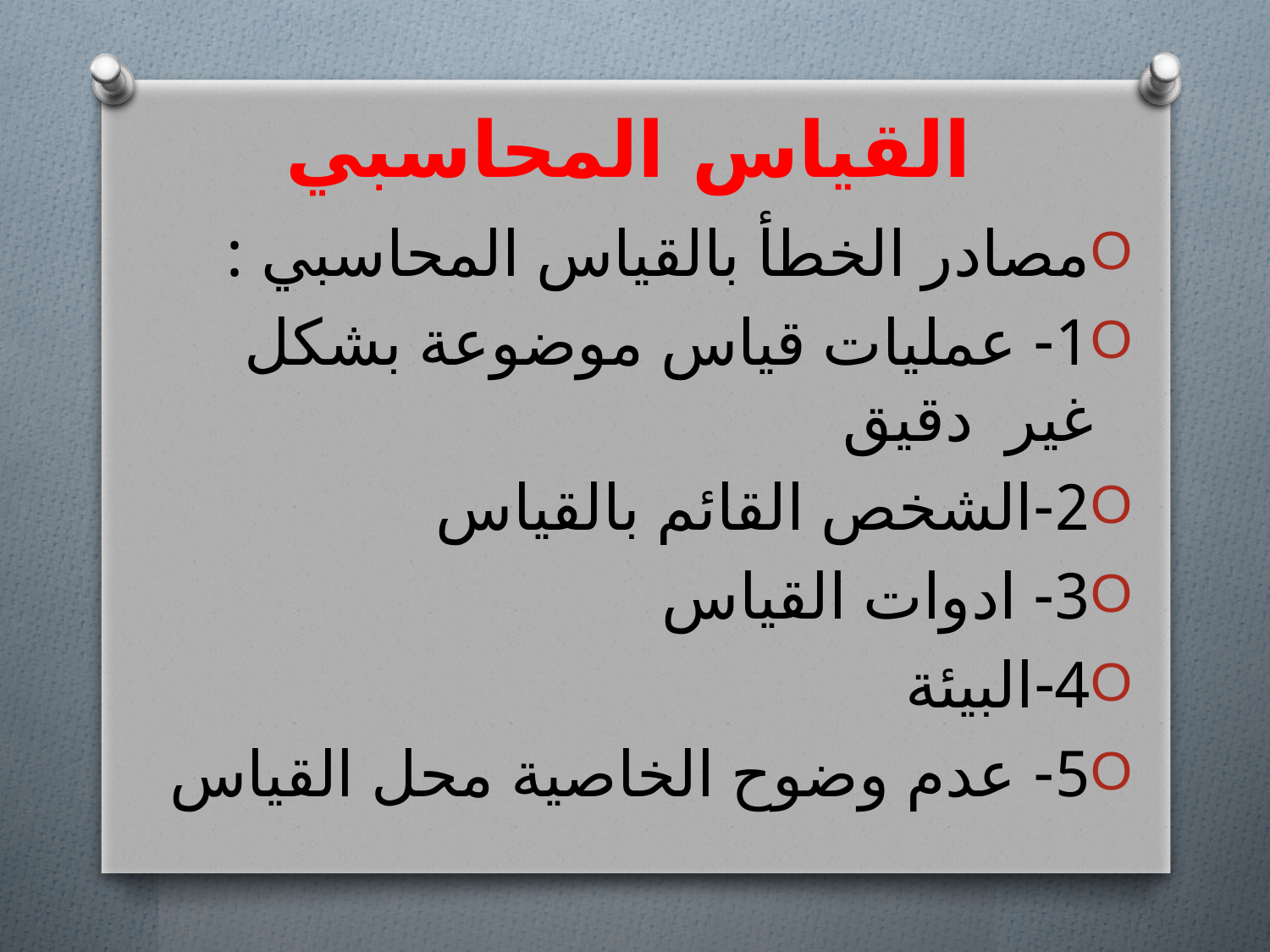

# القياس المحاسبي
مصادر الخطأ بالقياس المحاسبي :
1- عمليات قياس موضوعة بشكل غير  دقيق
2-الشخص القائم بالقياس
3- ادوات القياس
4-البيئة
5- عدم وضوح الخاصية محل القياس